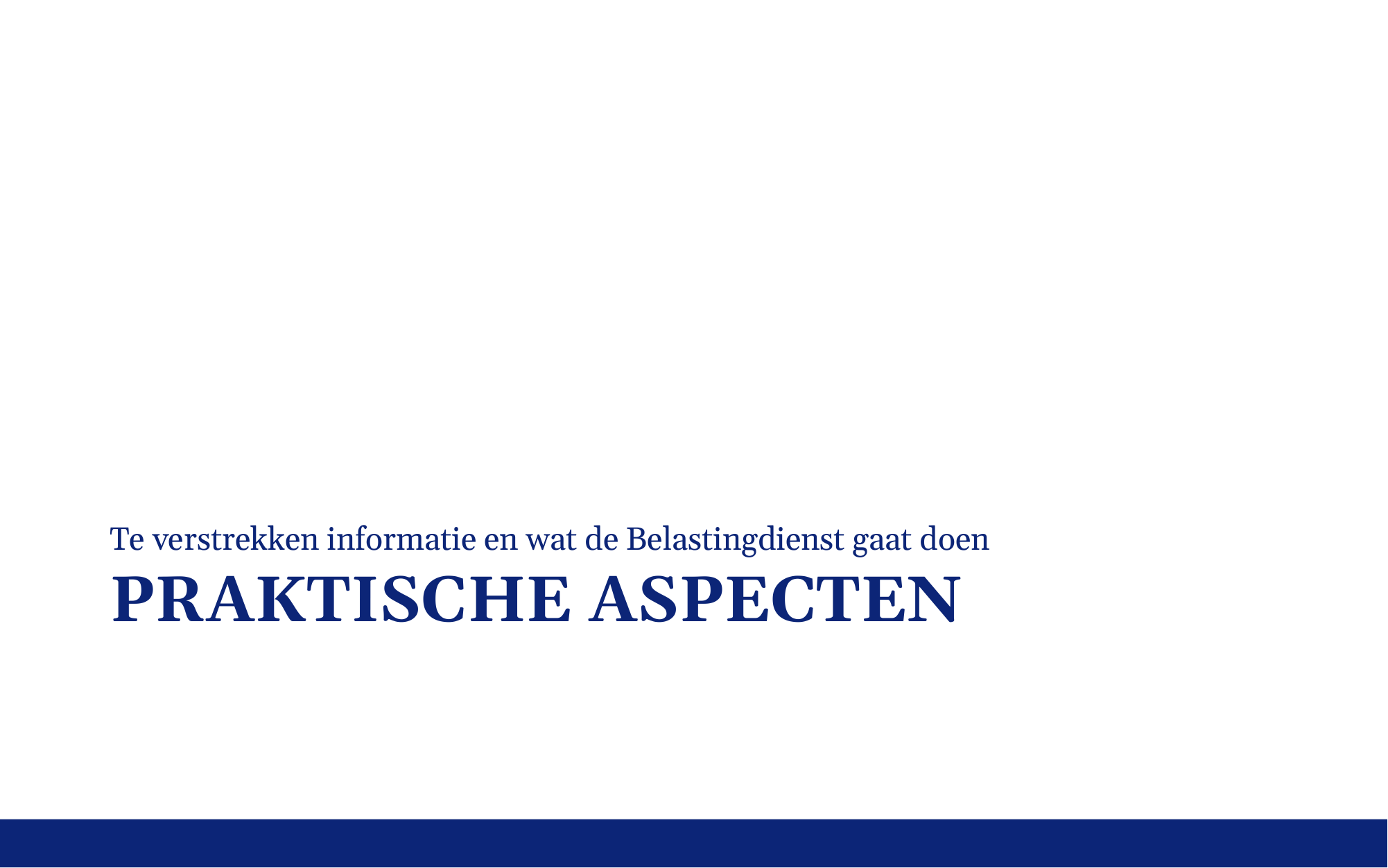

Te verstrekken informatie en wat de Belastingdienst gaat doen
# Praktische aspecten